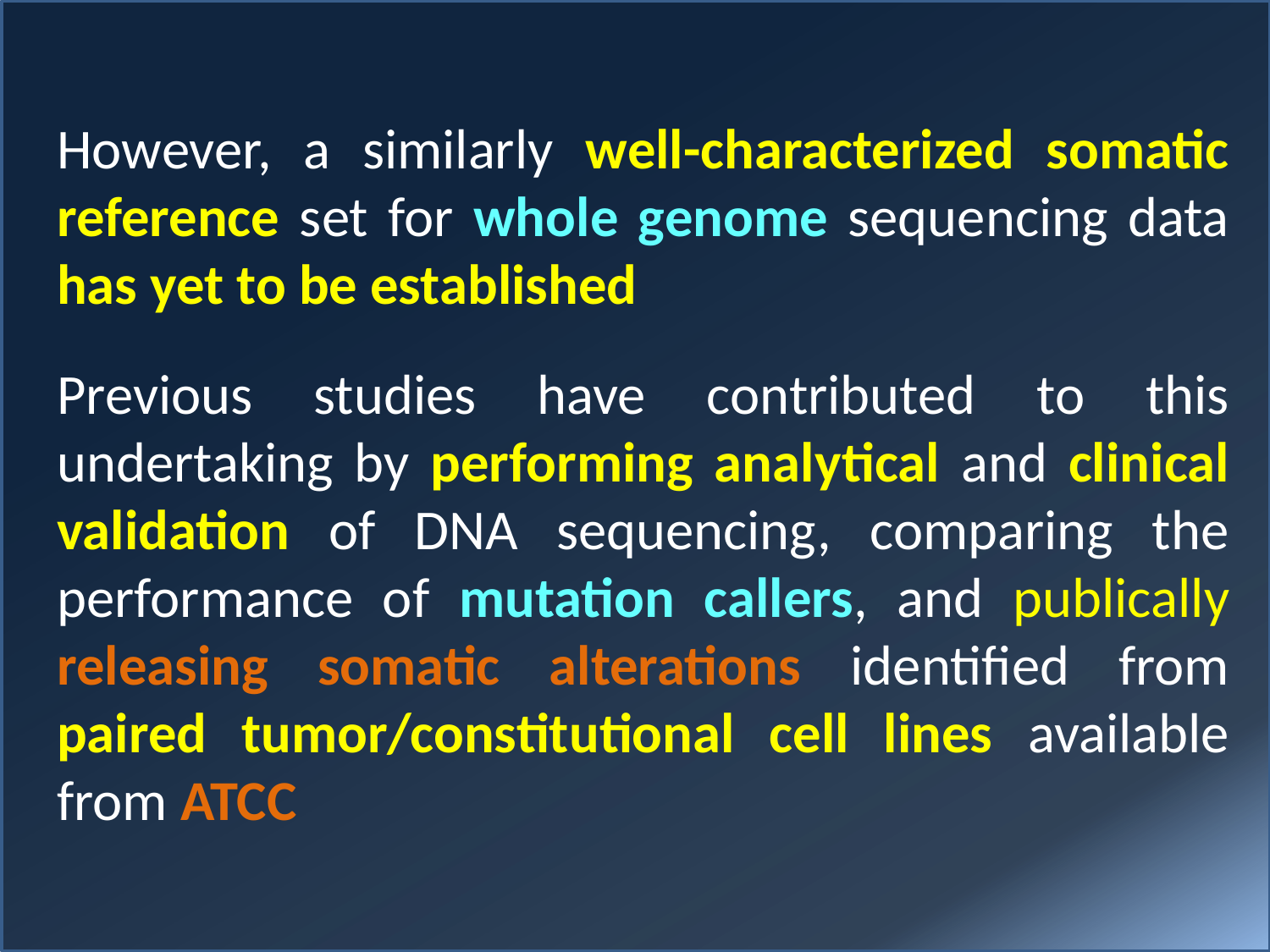

However, a similarly well-characterized somatic reference set for whole genome sequencing data has yet to be established

Previous studies have contributed to this undertaking by performing analytical and clinical validation of DNA sequencing, comparing the performance of mutation callers, and publically releasing somatic alterations identified from paired tumor/constitutional cell lines available from ATCC